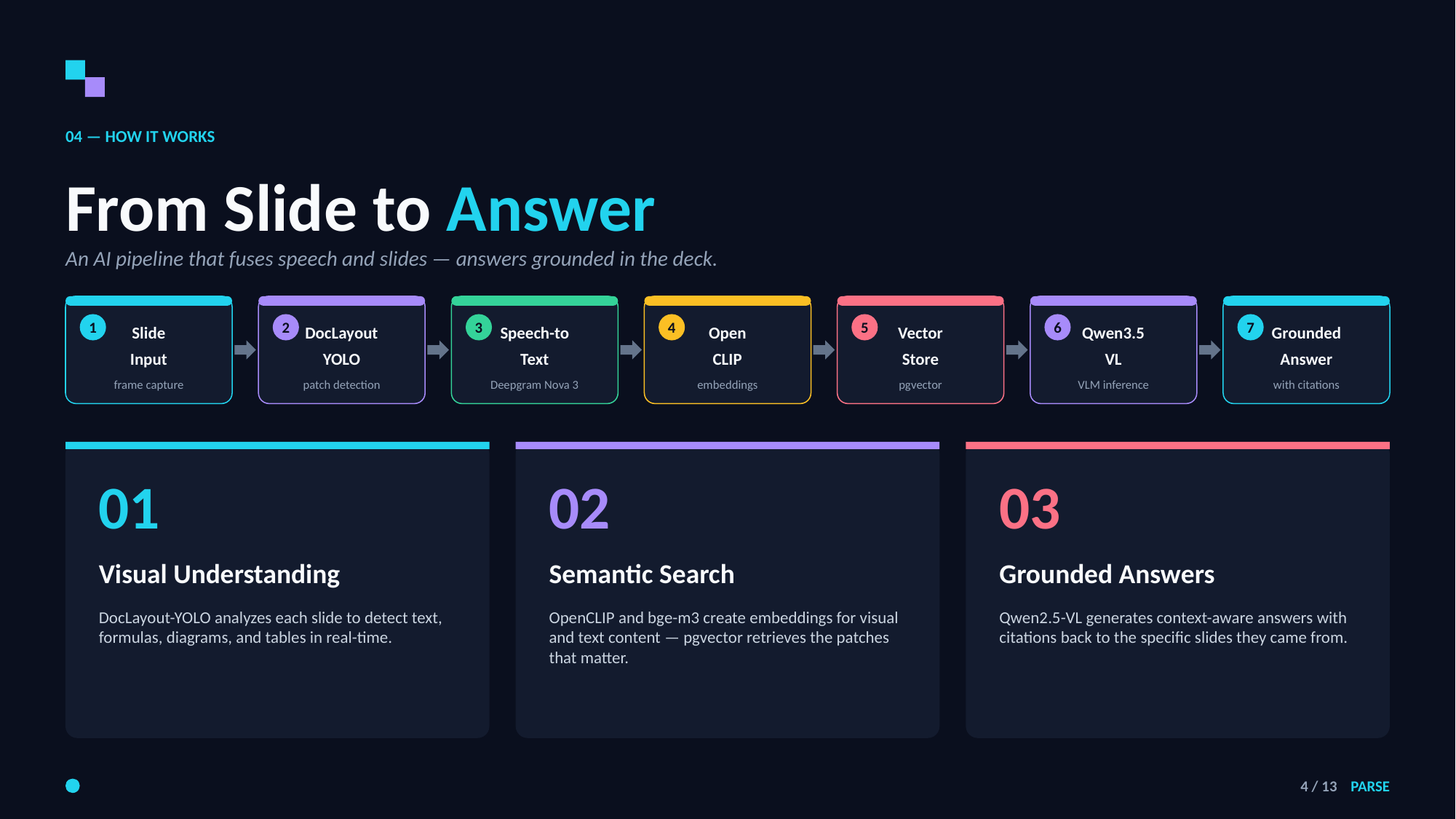

04 — HOW IT WORKS
From Slide to Answer
An AI pipeline that fuses speech and slides — answers grounded in the deck.

1

2

3

4

5

6

7
Slide
DocLayout
Speech-to
Open
Vector
Qwen3.5
Grounded

Input
YOLO
Text
CLIP
Store
VL
Answer
frame capture
patch detection
Deepgram Nova 3
embeddings
pgvector
VLM inference
with citations

01
02
03
Visual Understanding
Semantic Search
Grounded Answers
DocLayout-YOLO analyzes each slide to detect text, formulas, diagrams, and tables in real-time.
OpenCLIP and bge-m3 create embeddings for visual and text content — pgvector retrieves the patches that matter.
Qwen2.5-VL generates context-aware answers with citations back to the specific slides they came from.
4 / 13    PARSE